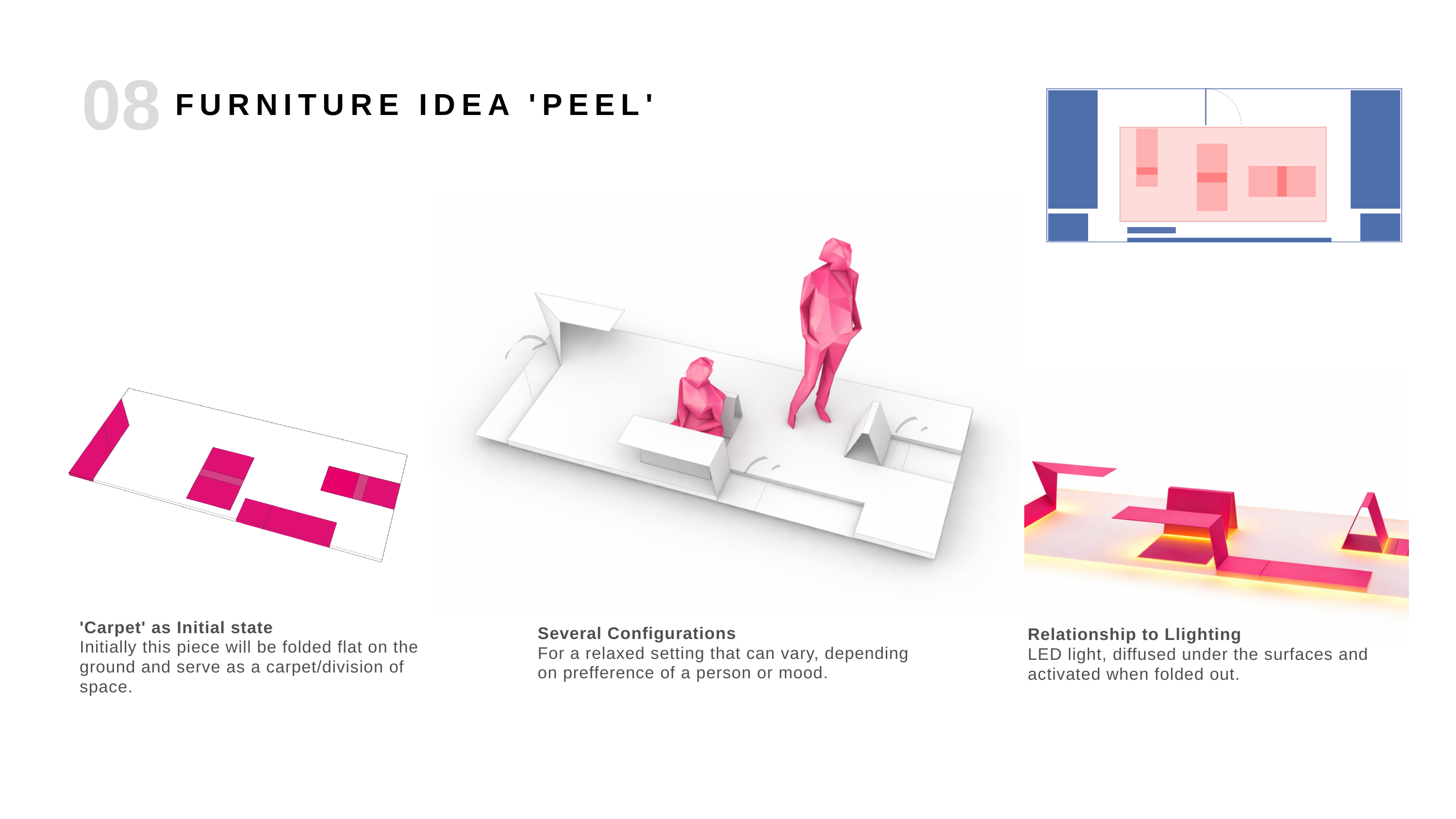

08
FURNITURE IDEA 'PEEL'

'Carpet' as Initial state
Initially this piece will be folded flat on the ground and serve as a carpet/division of space.
Several Configurations
For a relaxed setting that can vary, depending on prefference of a person or mood.
Relationship to Llighting
LED light, diffused under the surfaces and activated when folded out.